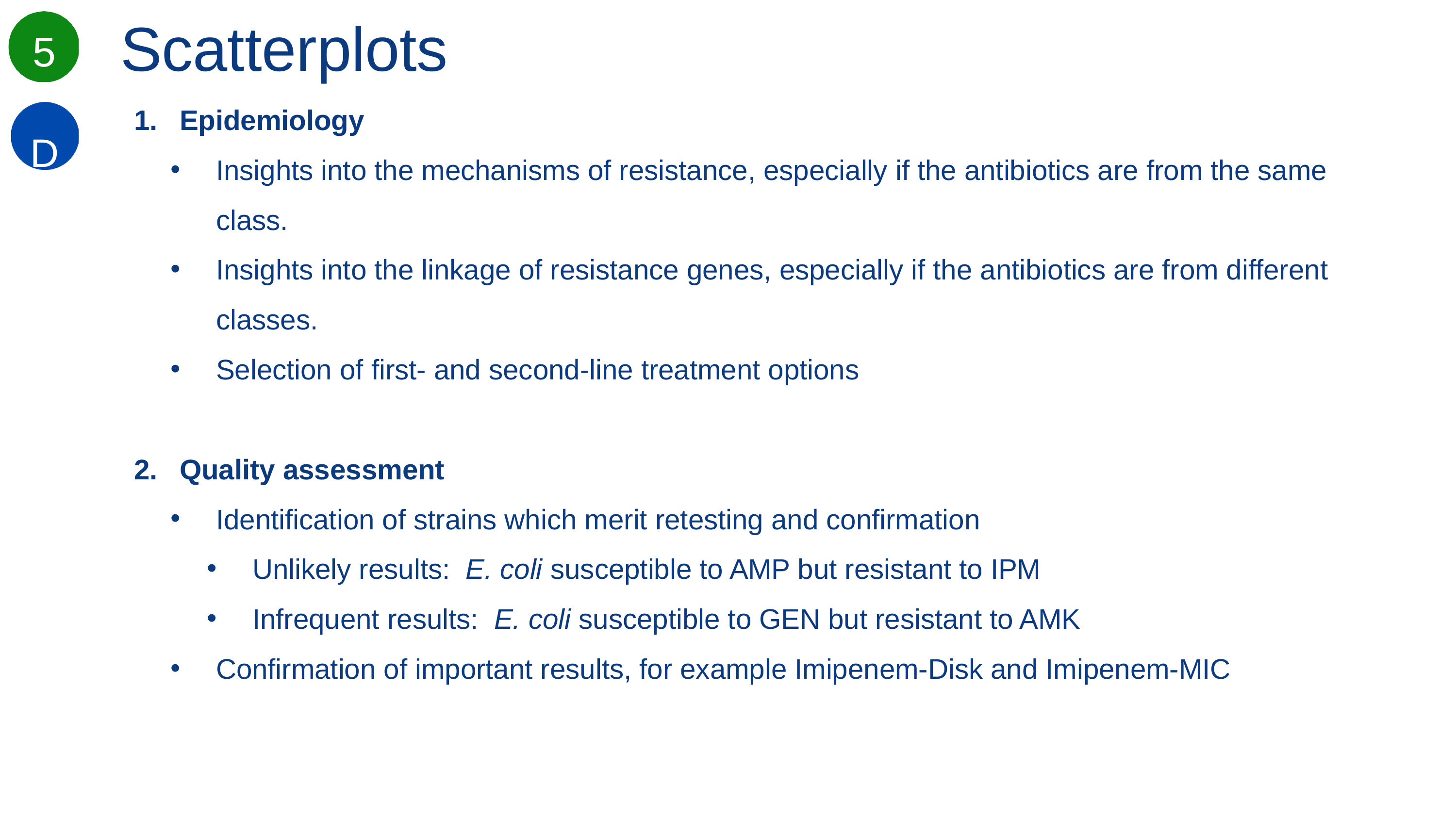

Scatterplots

5
D

Epidemiology
Insights into the mechanisms of resistance, especially if the antibiotics are from the same class.
Insights into the linkage of resistance genes, especially if the antibiotics are from different classes.
Selection of first- and second-line treatment options

Quality assessment
Identification of strains which merit retesting and confirmation
Unlikely results:  E. coli susceptible to AMP but resistant to IPM
Infrequent results:  E. coli susceptible to GEN but resistant to AMK
Confirmation of important results, for example Imipenem-Disk and Imipenem-MIC